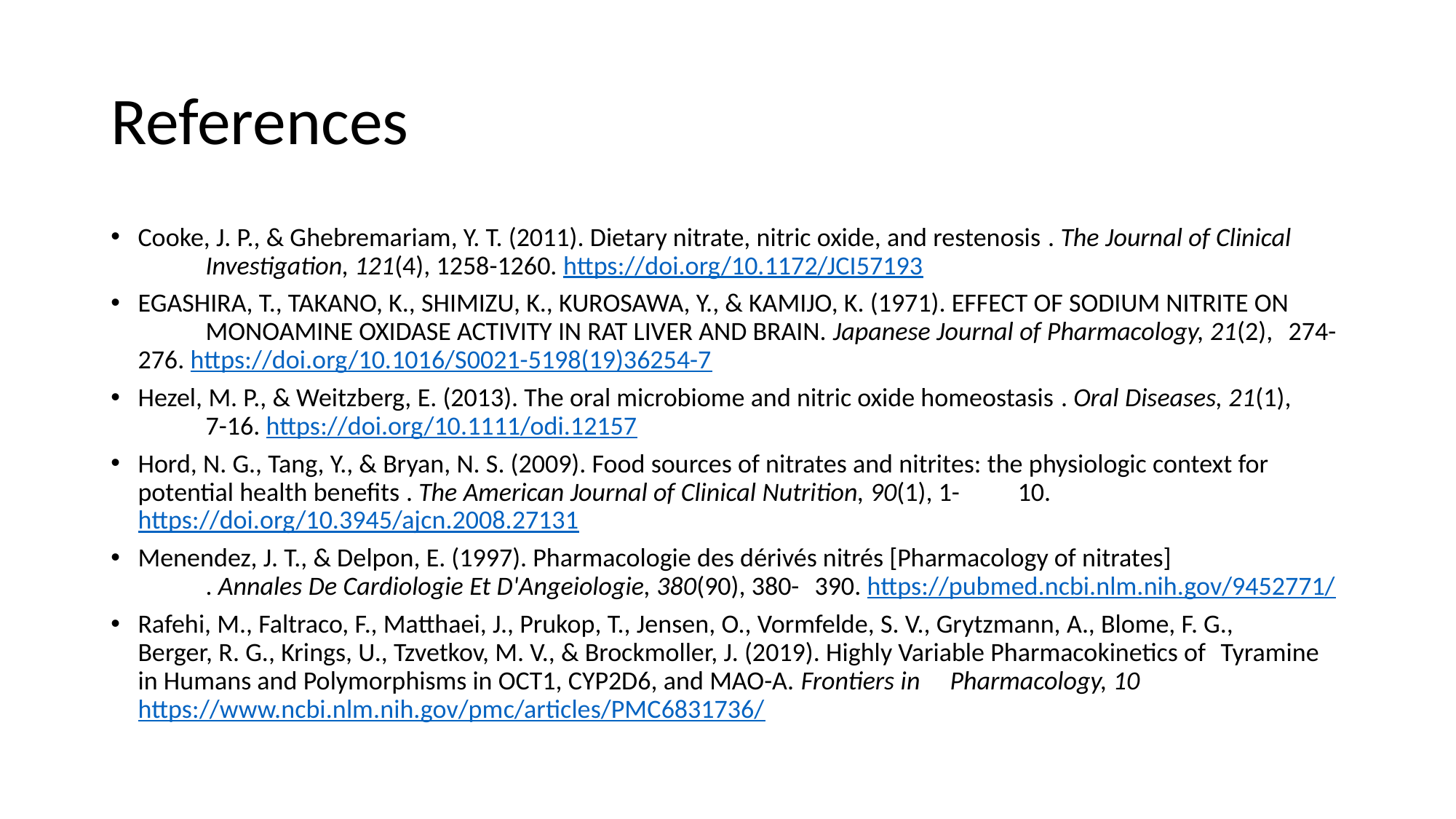

# References
Cooke, J. P., & Ghebremariam, Y. T. (2011). Dietary nitrate, nitric oxide, and restenosis . The Journal of Clinical 	Investigation, 121(4), 1258-1260. https://doi.org/10.1172/JCI57193
EGASHIRA, T., TAKANO, K., SHIMIZU, K., KUROSAWA, Y., & KAMIJO, K. (1971). EFFECT OF SODIUM NITRITE ON 	MONOAMINE OXIDASE ACTIVITY IN RAT LIVER AND BRAIN. Japanese Journal of Pharmacology, 21(2), 	274-276. https://doi.org/10.1016/S0021-5198(19)36254-7
Hezel, M. P., & Weitzberg, E. (2013). The oral microbiome and nitric oxide homeostasis . Oral Diseases, 21(1), 	7-16. https://doi.org/10.1111/odi.12157
Hord, N. G., Tang, Y., & Bryan, N. S. (2009). Food sources of nitrates and nitrites: the physiologic context for 	potential health benefits . The American Journal of Clinical Nutrition, 90(1), 1-	10. https://doi.org/10.3945/ajcn.2008.27131
Menendez, J. T., & Delpon, E. (1997). Pharmacologie des dérivés nitrés [Pharmacology of nitrates]
	. Annales De Cardiologie Et D'Angeiologie, 380(90), 380-	390. https://pubmed.ncbi.nlm.nih.gov/9452771/
Rafehi, M., Faltraco, F., Matthaei, J., Prukop, T., Jensen, O., Vormfelde, S. V., Grytzmann, A., Blome, F. G., 	Berger, R. G., Krings, U., Tzvetkov, M. V., & Brockmoller, J. (2019). Highly Variable Pharmacokinetics of 	Tyramine in Humans and Polymorphisms in OCT1, CYP2D6, and MAO-A. Frontiers in 	Pharmacology, 10 https://www.ncbi.nlm.nih.gov/pmc/articles/PMC6831736/